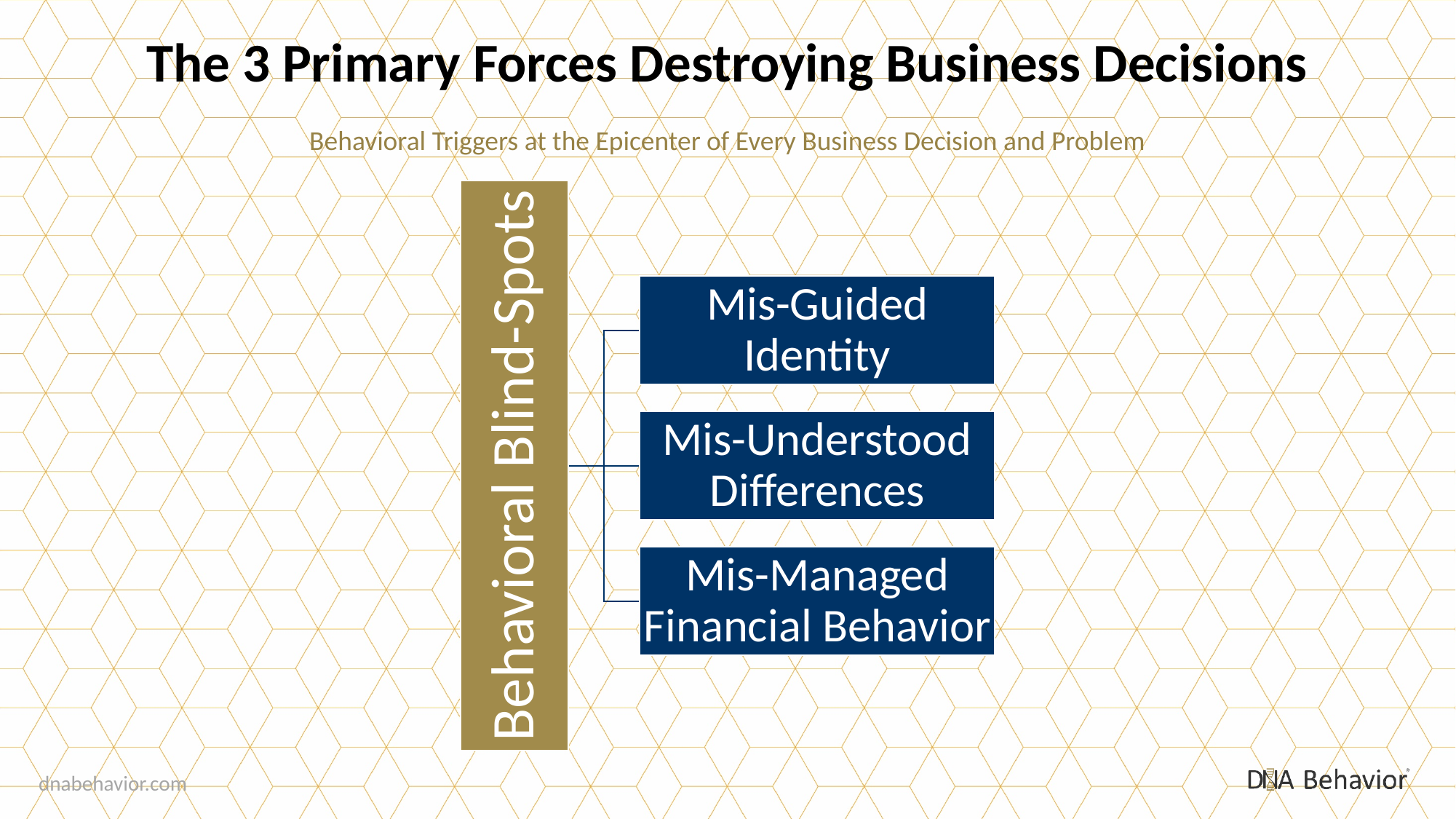

The 3 Primary Forces Destroying Business Decisions
Behavioral Triggers at the Epicenter of Every Business Decision and Problem

Behavioral Blind-Spots
Mis-Guided Identity
Mis-Understood Differences
Mis-Managed Financial Behavior